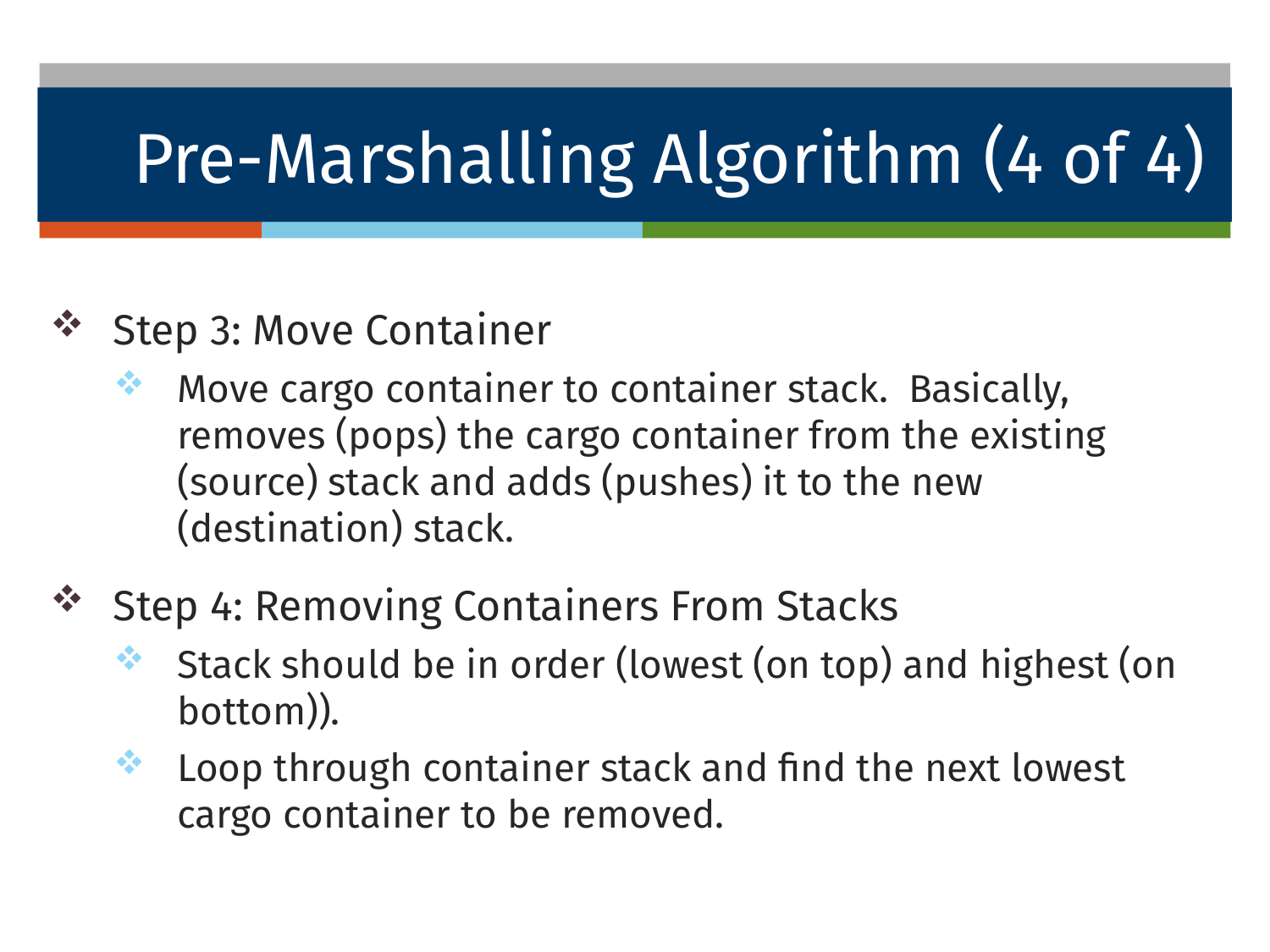

# Pre-Marshalling Algorithm (4 of 4)
Step 3: Move Container
Move cargo container to container stack.  Basically, removes (pops) the cargo container from the existing (source) stack and adds (pushes) it to the new (destination) stack.
Step 4: Removing Containers From Stacks
Stack should be in order (lowest (on top) and highest (on bottom)).
Loop through container stack and find the next lowest cargo container to be removed.